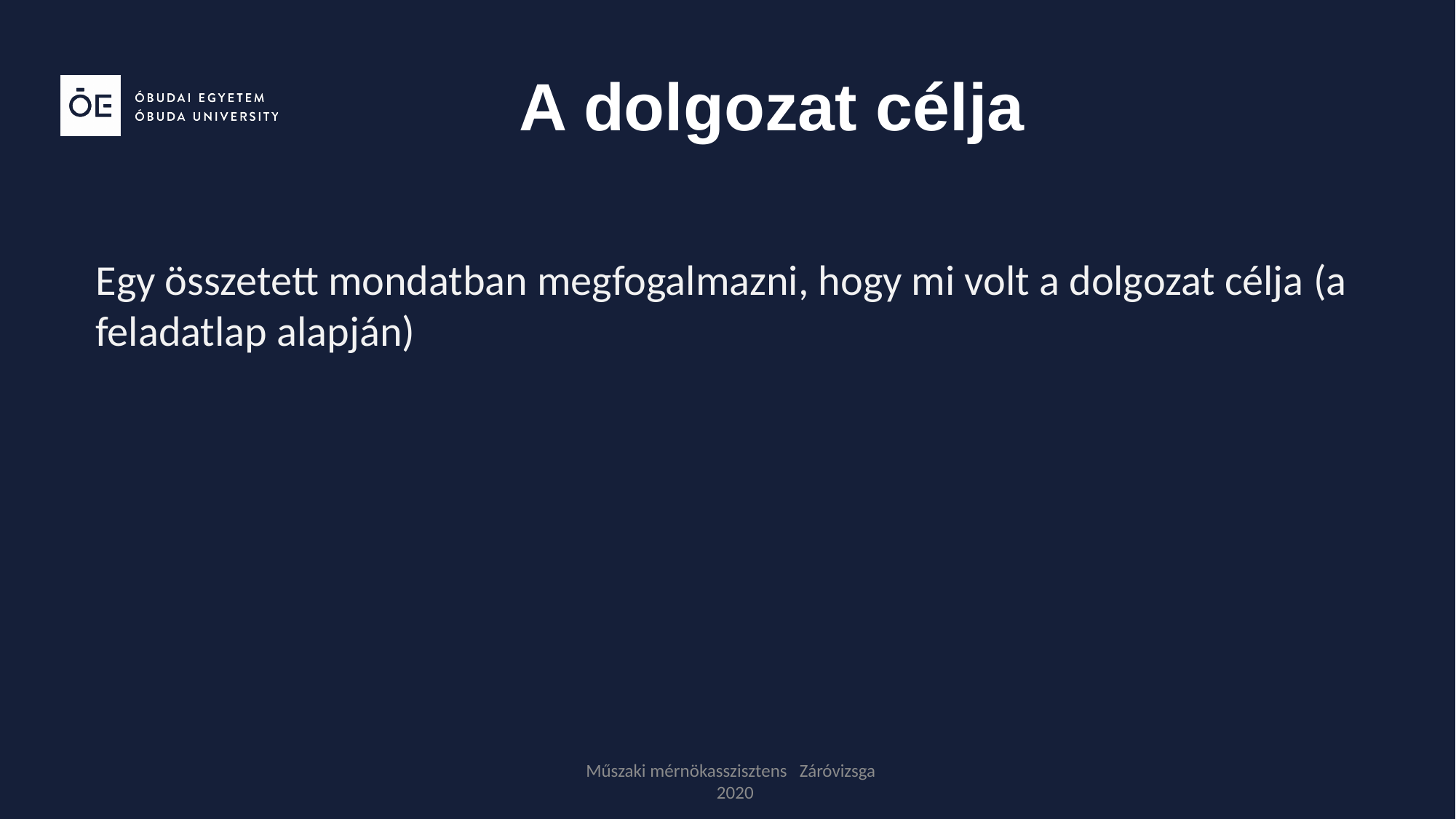

A dolgozat célja
Egy összetett mondatban megfogalmazni, hogy mi volt a dolgozat célja (a feladatlap alapján)

Műszaki mérnökasszisztens   Záróvizsga   2020